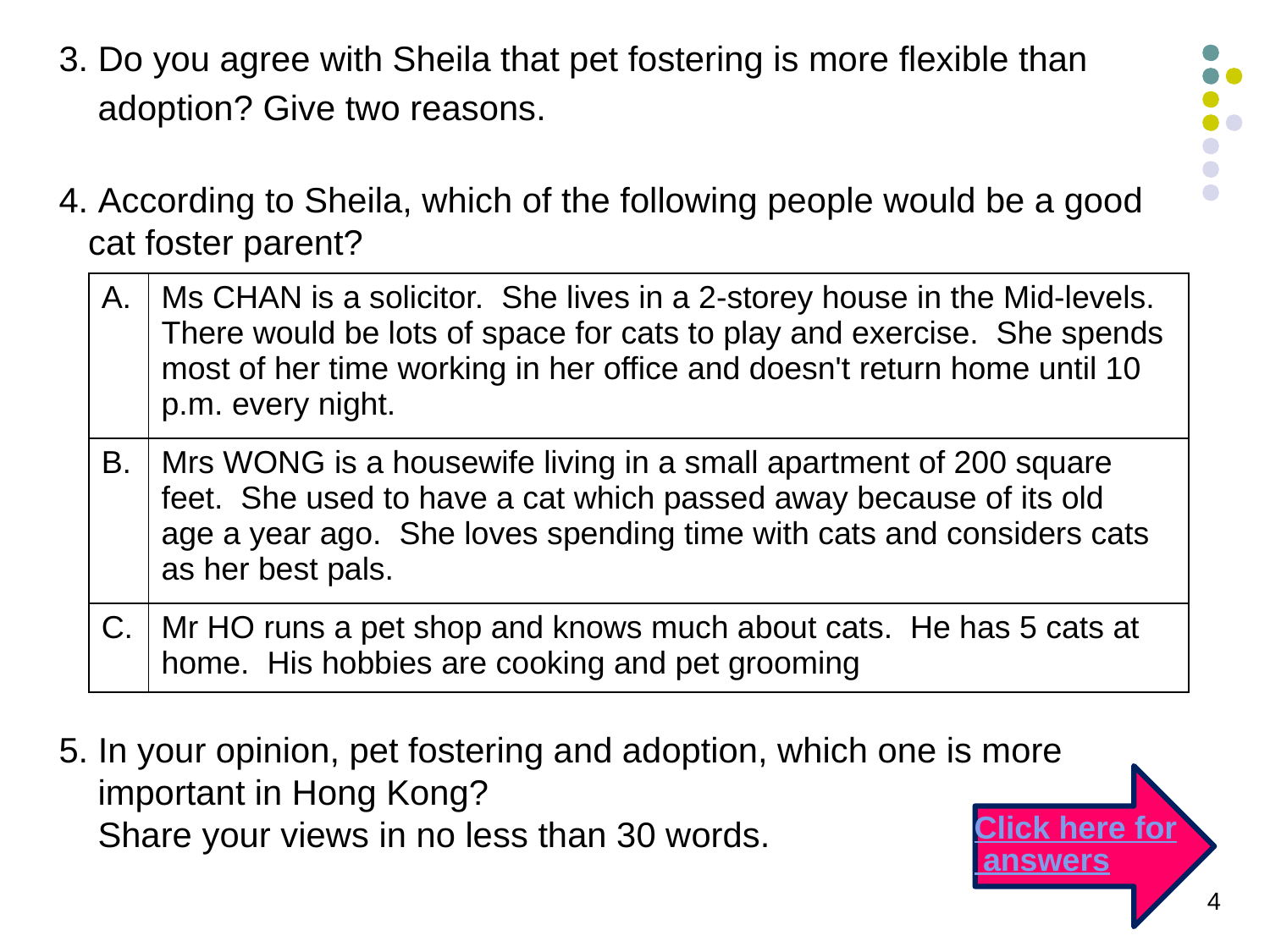

3. Do you agree with Sheila that pet fostering is more flexible than
    adoption? Give two reasons.

4. According to Sheila, which of the following people would be a good
   cat foster parent?

5. In your opinion, pet fostering and adoption, which one is more
    important in Hong Kong?
    Share your views in no less than 30 words.
| A. | Ms CHAN is a solicitor.  She lives in a 2-storey house in the Mid-levels.  There would be lots of space for cats to play and exercise.  She spends most of her time working in her office and doesn't return home until 10 p.m. every night. |
| --- | --- |
| B. | Mrs WONG is a housewife living in a small apartment of 200 square feet.  She used to have a cat which passed away because of its old age a year ago.  She loves spending time with cats and considers cats as her best pals. |
| C. | Mr HO runs a pet shop and knows much about cats.  He has 5 cats at home.  His hobbies are cooking and pet grooming |

Click here for answers
4